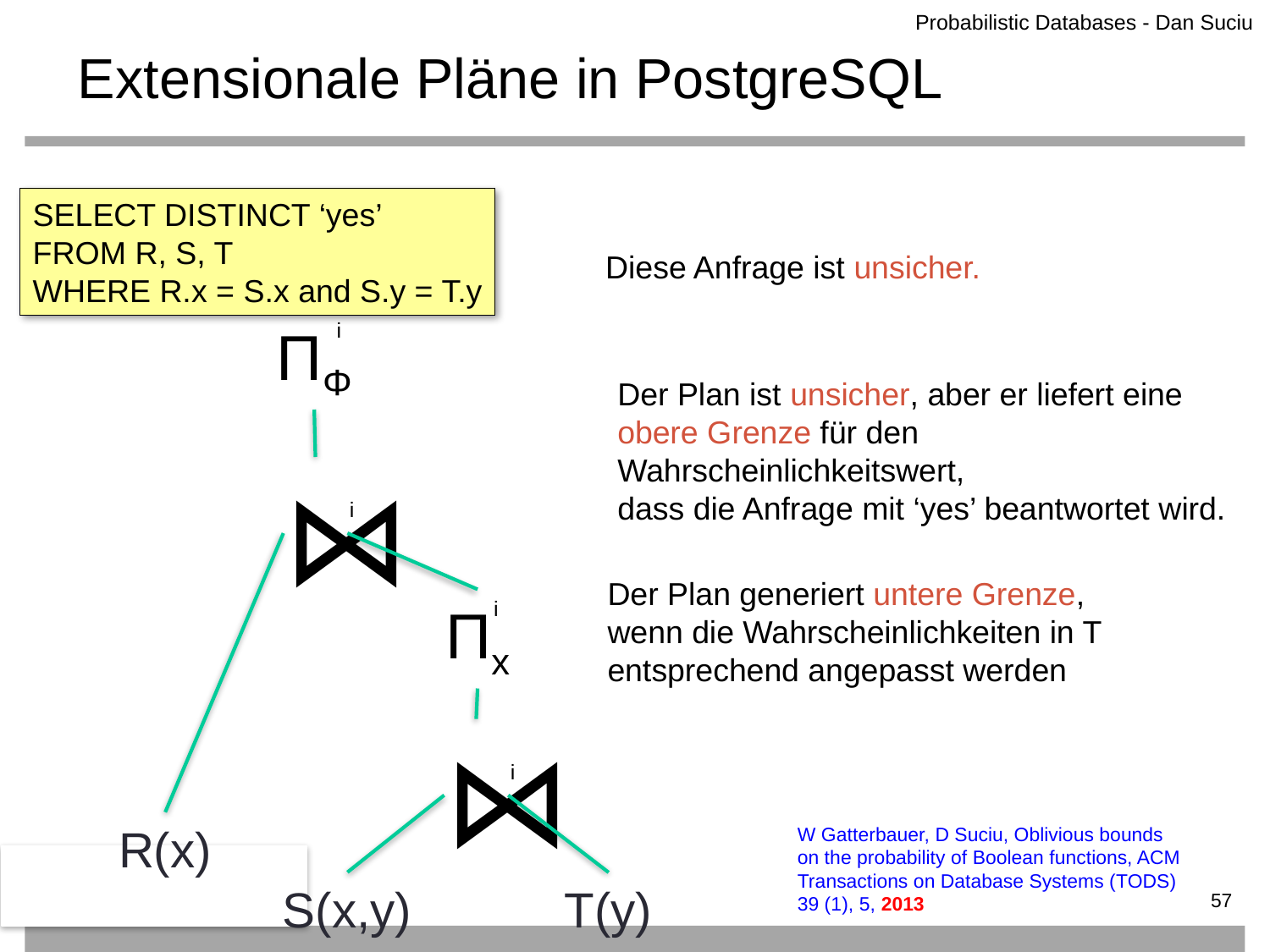

Probabilistic Databases - Dan Suciu
# Extensionale Pläne in PostgreSQL
SELECT DISTINCT ‘yes’
FROM R, S, T
WHERE R.x = S.x and S.y = T.y
Diese Anfrage ist unsicher.
ΠΦ
i
Der Plan ist unsicher, aber er liefert eine
obere Grenze für den Wahrscheinlichkeitswert,
dass die Anfrage mit ‘yes’ beantwortet wird.
⋈
i
Der Plan generiert untere Grenze,
wenn die Wahrscheinlichkeiten in T
entsprechend angepasst werden
Πx
i
⋈
i
R(x)
W Gatterbauer, D Suciu, Oblivious bounds on the probability of Boolean functions, ACM Transactions on Database Systems (TODS) 39 (1), 5, 2013

S(x,y)
T(y)
57